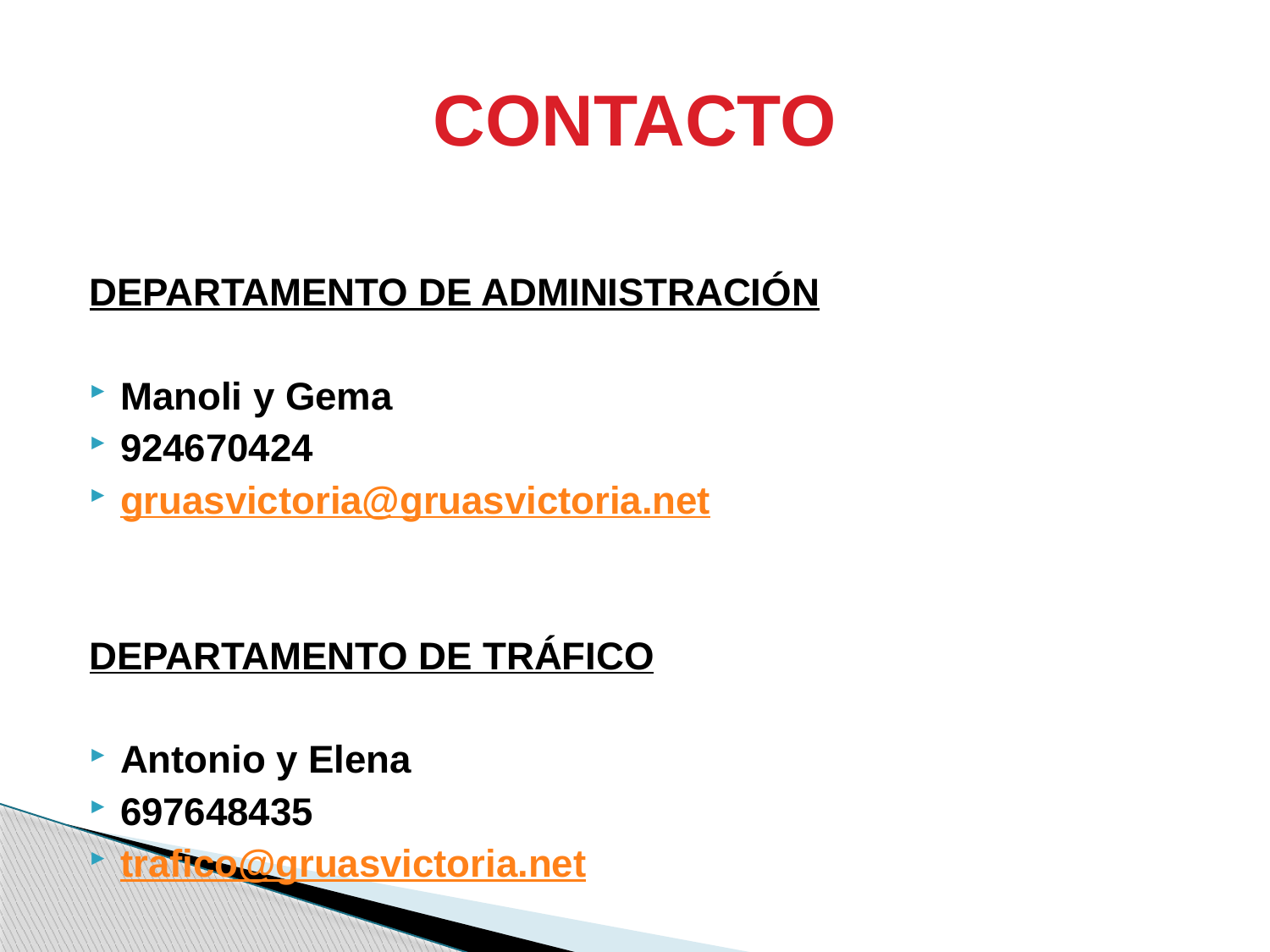

# CONTACTO
DEPARTAMENTO DE ADMINISTRACIÓN

Manoli y Gema
924670424
gruasvictoria@gruasvictoria.net

DEPARTAMENTO DE TRÁFICO

Antonio y Elena
697648435
trafico@gruasvictoria.net